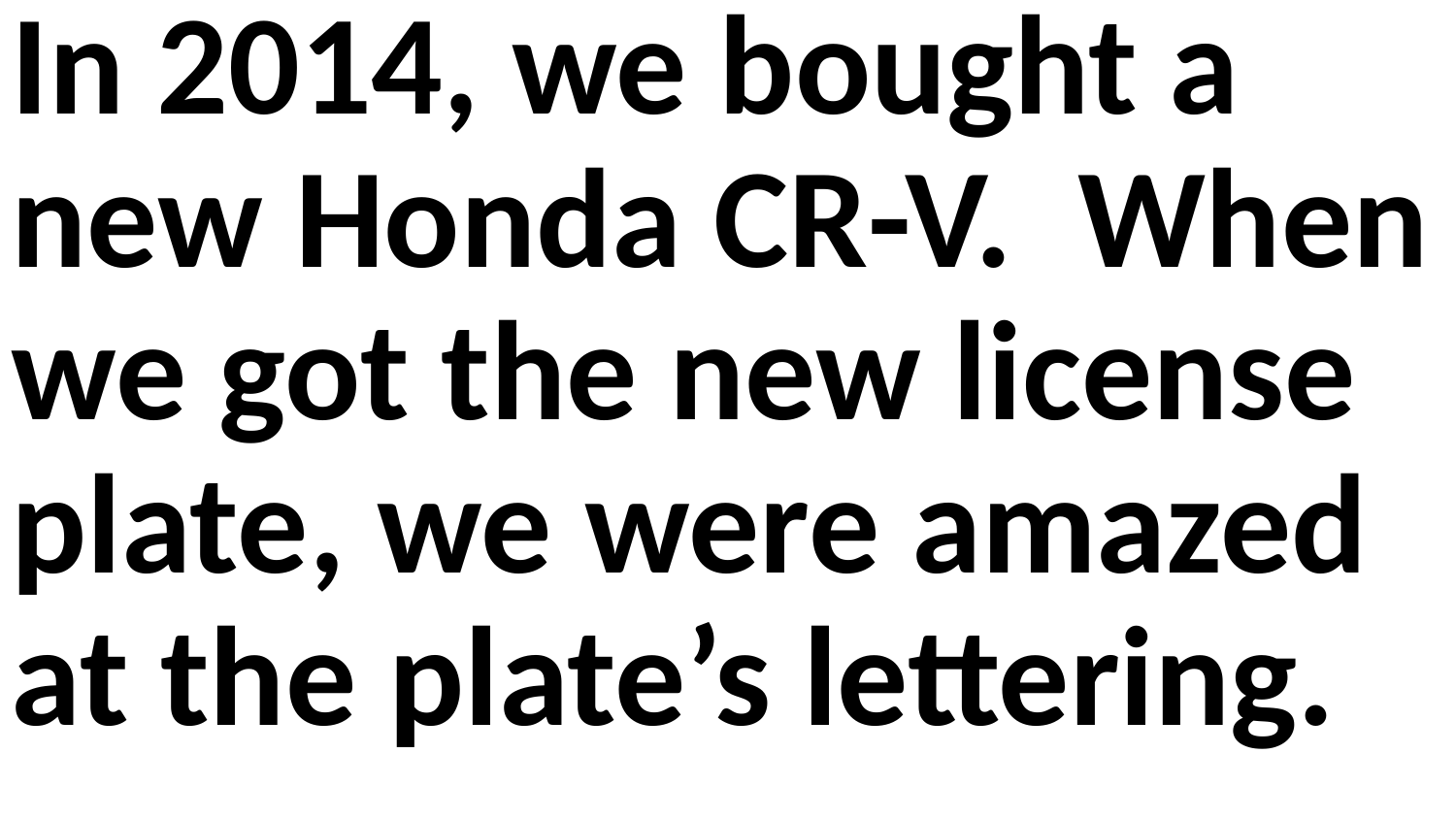

In 2014, we bought a new Honda CR-V.  When we got the new license plate, we were amazed at the plate’s lettering.